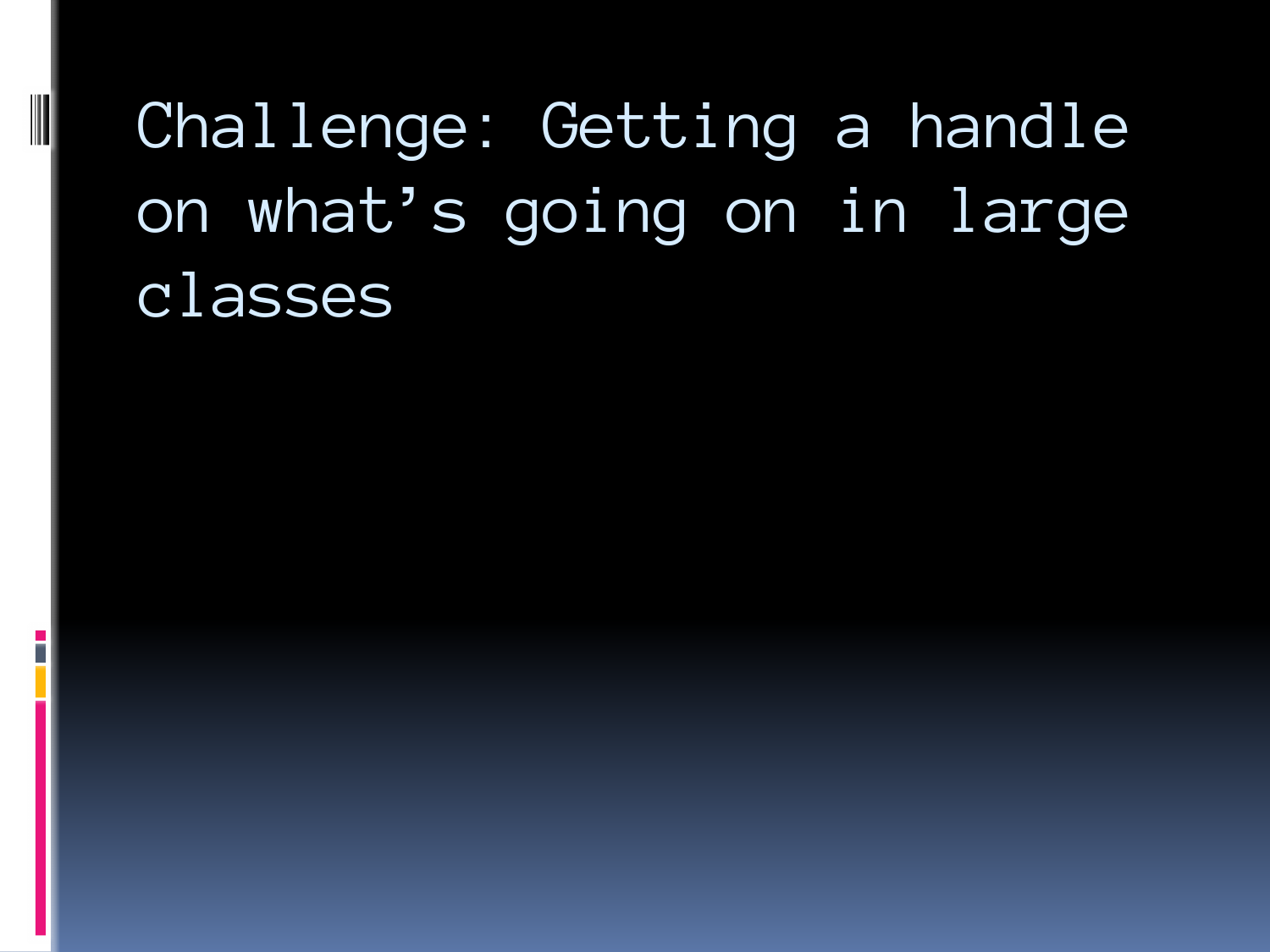

# Challenge: Getting a handle on what’s going on in large classes